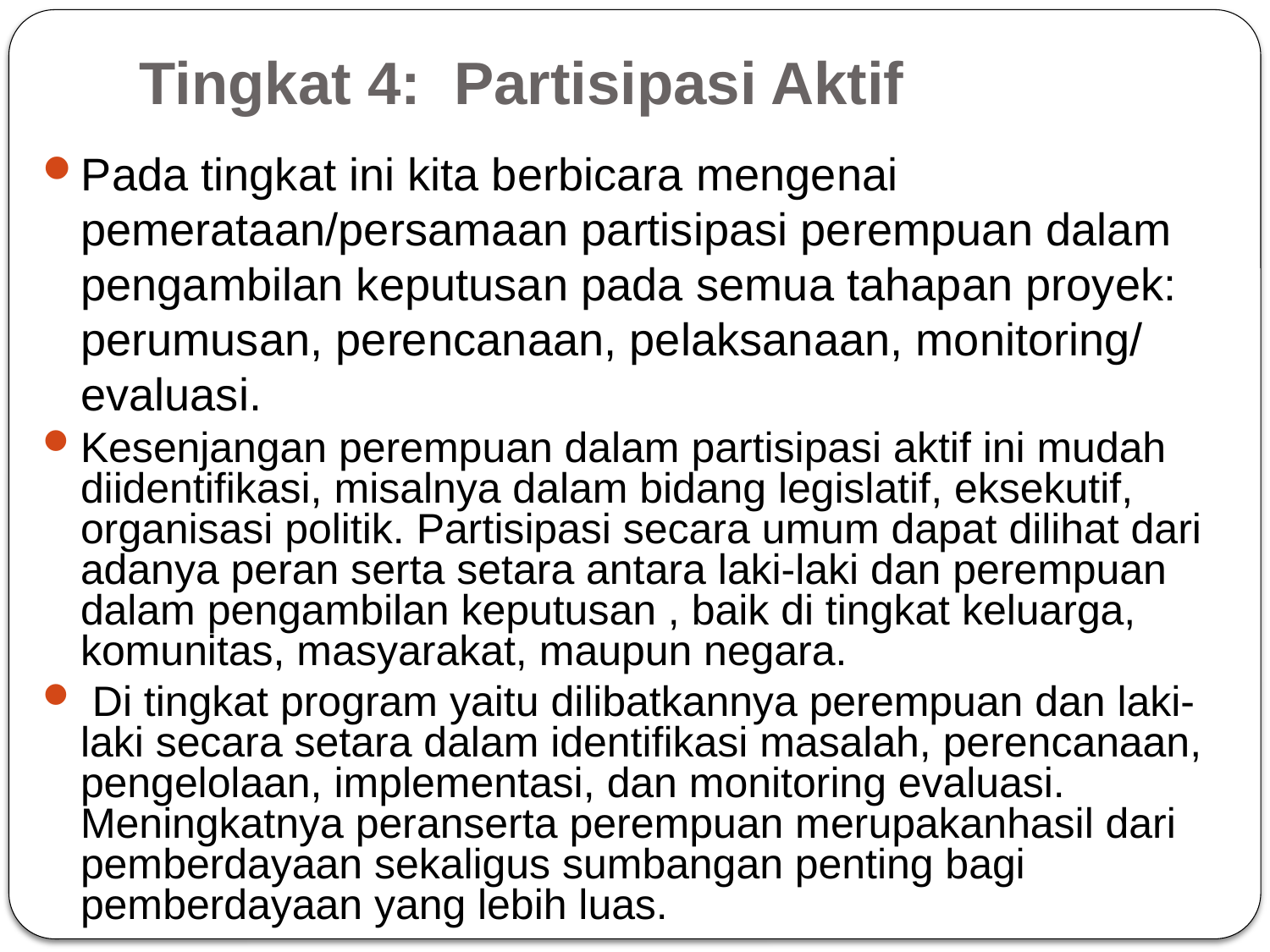

# Tingkat 4:  Partisipasi Aktif
Pada tingkat ini kita berbicara mengenai pemerataan/persamaan partisipasi perempuan dalam pengambilan keputusan pada semua tahapan proyek:  perumusan, perencanaan, pelaksanaan, monitoring/ evaluasi.
Kesenjangan perempuan dalam partisipasi aktif ini mudah diidentifikasi, misalnya dalam bidang legislatif, eksekutif, organisasi politik. Partisipasi secara umum dapat dilihat dari adanya peran serta setara antara laki-laki dan perempuan dalam pengambilan keputusan , baik di tingkat keluarga, komunitas, masyarakat, maupun negara.
 Di tingkat program yaitu dilibatkannya perempuan dan laki-laki secara setara dalam identifikasi masalah, perencanaan, pengelolaan, implementasi, dan monitoring evaluasi. Meningkatnya peranserta perempuan merupakanhasil dari pemberdayaan sekaligus sumbangan penting bagi pemberdayaan yang lebih luas.